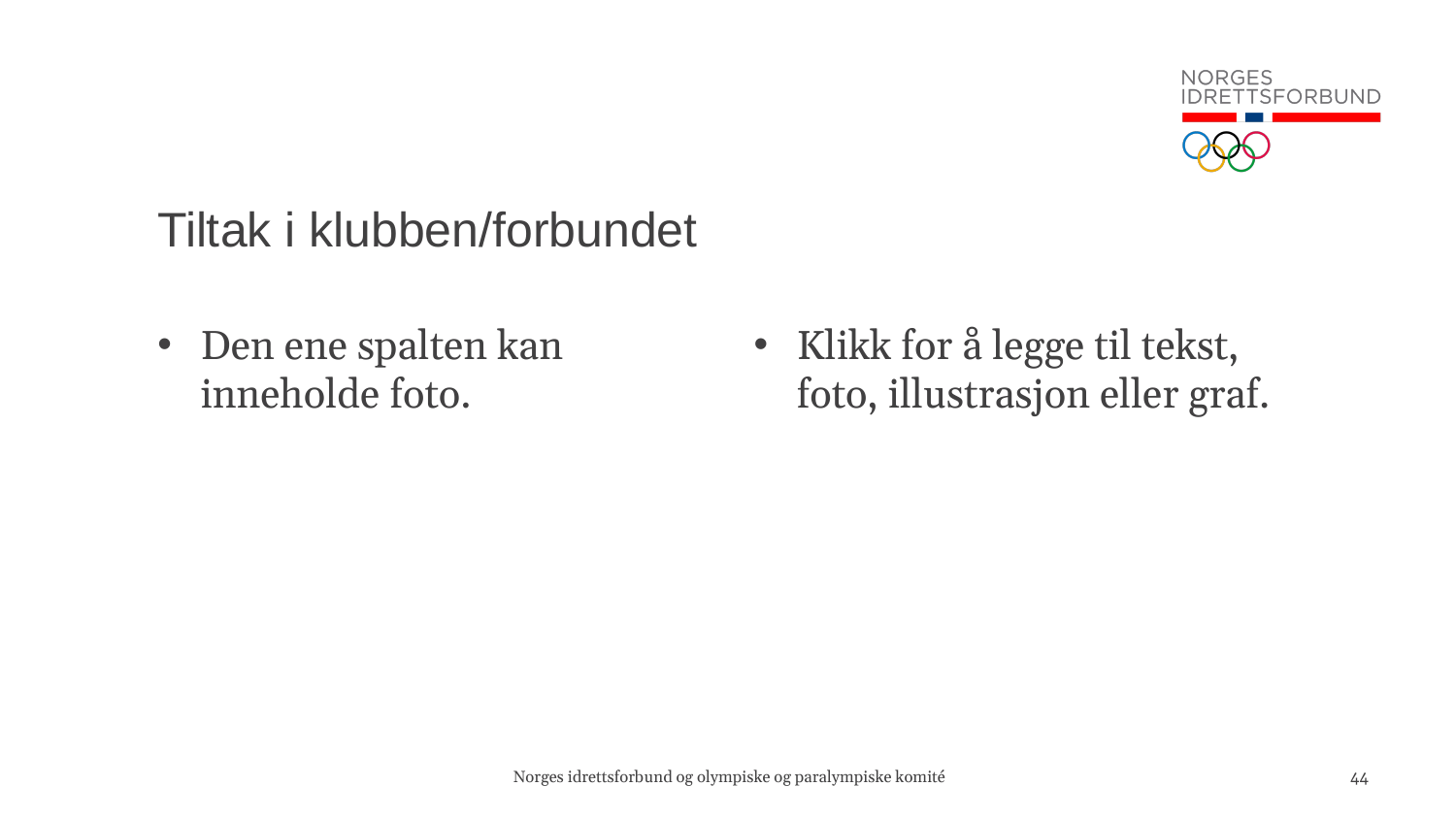

# Tiltak i klubben/forbundet
Den ene spalten kan inneholde foto.
Klikk for å legge til tekst, foto, illustrasjon eller graf.
Norges idrettsforbund og olympiske og paralympiske komité
44